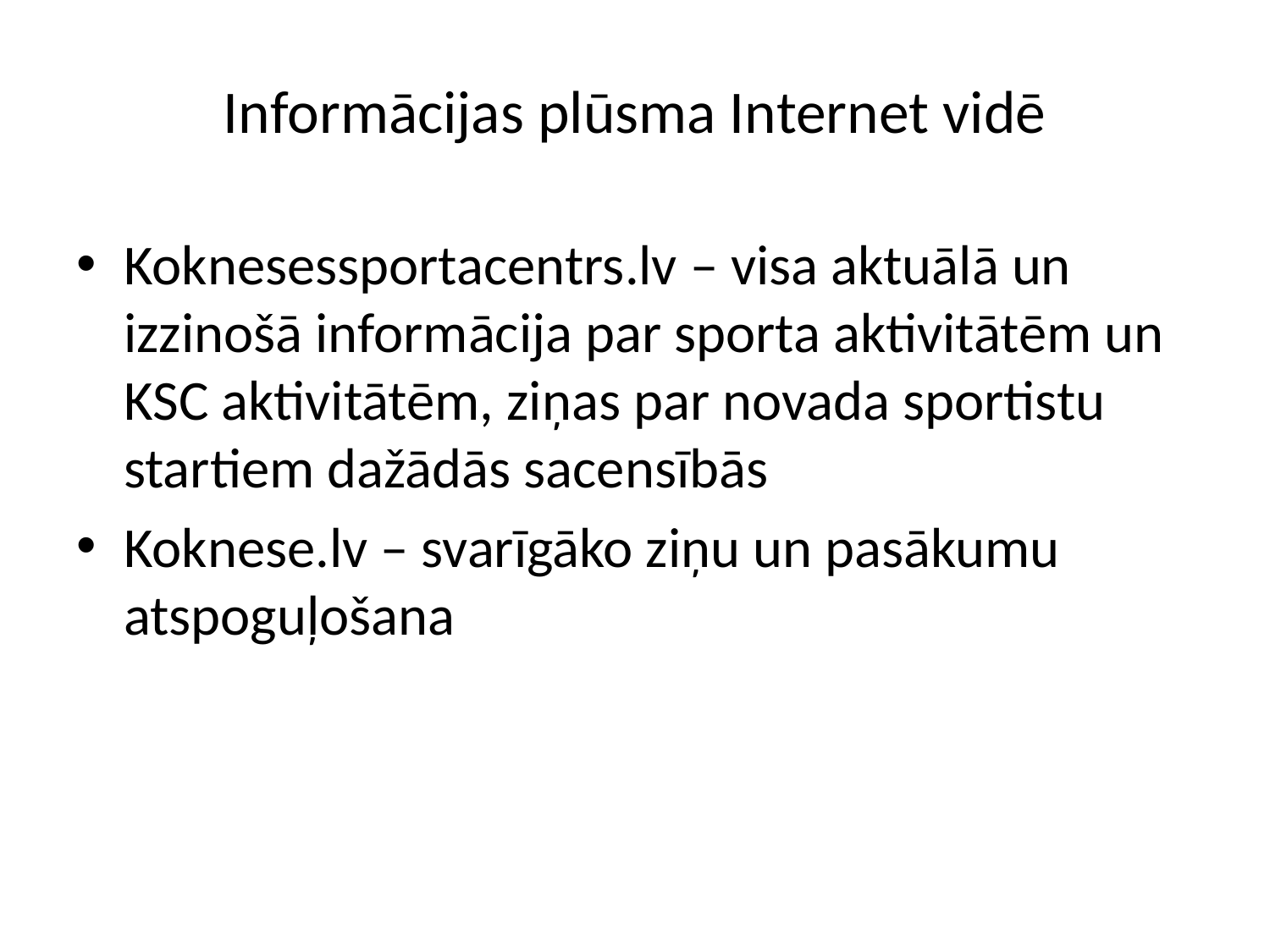

# Informācijas plūsma Internet vidē
Koknesessportacentrs.lv – visa aktuālā un izzinošā informācija par sporta aktivitātēm un KSC aktivitātēm, ziņas par novada sportistu startiem dažādās sacensībās
Koknese.lv – svarīgāko ziņu un pasākumu atspoguļošana